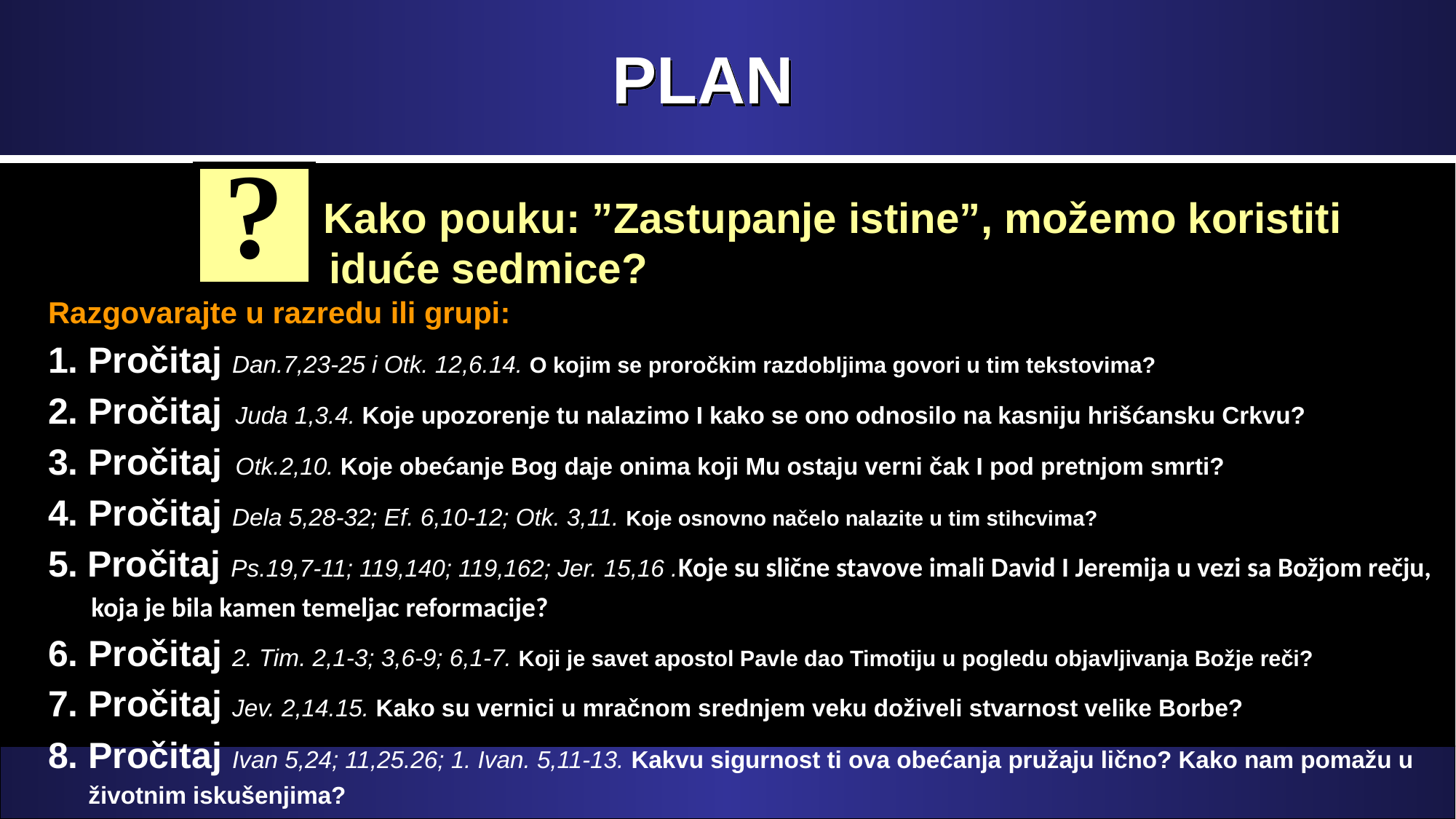

# PLAN
?
   Kako pouku: ”Zastupanje istine”, možemo koristiti iduće sedmice?
Razgovarajte u razredu ili grupi:
1. Pročitaj Dan.7,23-25 i Otk. 12,6.14. O kojim se proročkim razdobljima govori u tim tekstovima?
2. Pročitaj  Juda 1,3.4. Koje upozorenje tu nalazimo I kako se ono odnosilo na kasniju hrišćansku Crkvu?
3. Pročitaj  Otk.2,10. Koje obećanje Bog daje onima koji Mu ostaju verni čak I pod pretnjom smrti?
4. Pročitaj Dela 5,28-32; Ef. 6,10-12; Otk. 3,11. Koje osnovno načelo nalazite u tim stihcvima?
5. Pročitaj Ps.19,7-11; 119,140; 119,162; Jer. 15,16 .Koje su slične stavove imali David I Jeremija u vezi sa Božjom rečju,
       koja je bila kamen temeljac reformacije?
6. Pročitaj 2. Tim. 2,1-3; 3,6-9; 6,1-7. Koji je savet apostol Pavle dao Timotiju u pogledu objavljivanja Božje reči?
7. Pročitaj Jev. 2,14.15. Kako su vernici u mračnom srednjem veku doživeli stvarnost velike Borbe?
8. Pročitaj Ivan 5,24; 11,25.26; 1. Ivan. 5,11-13. Kakvu sigurnost ti ova obećanja pružaju lično? Kako nam pomažu u
      životnim iskušenjima?